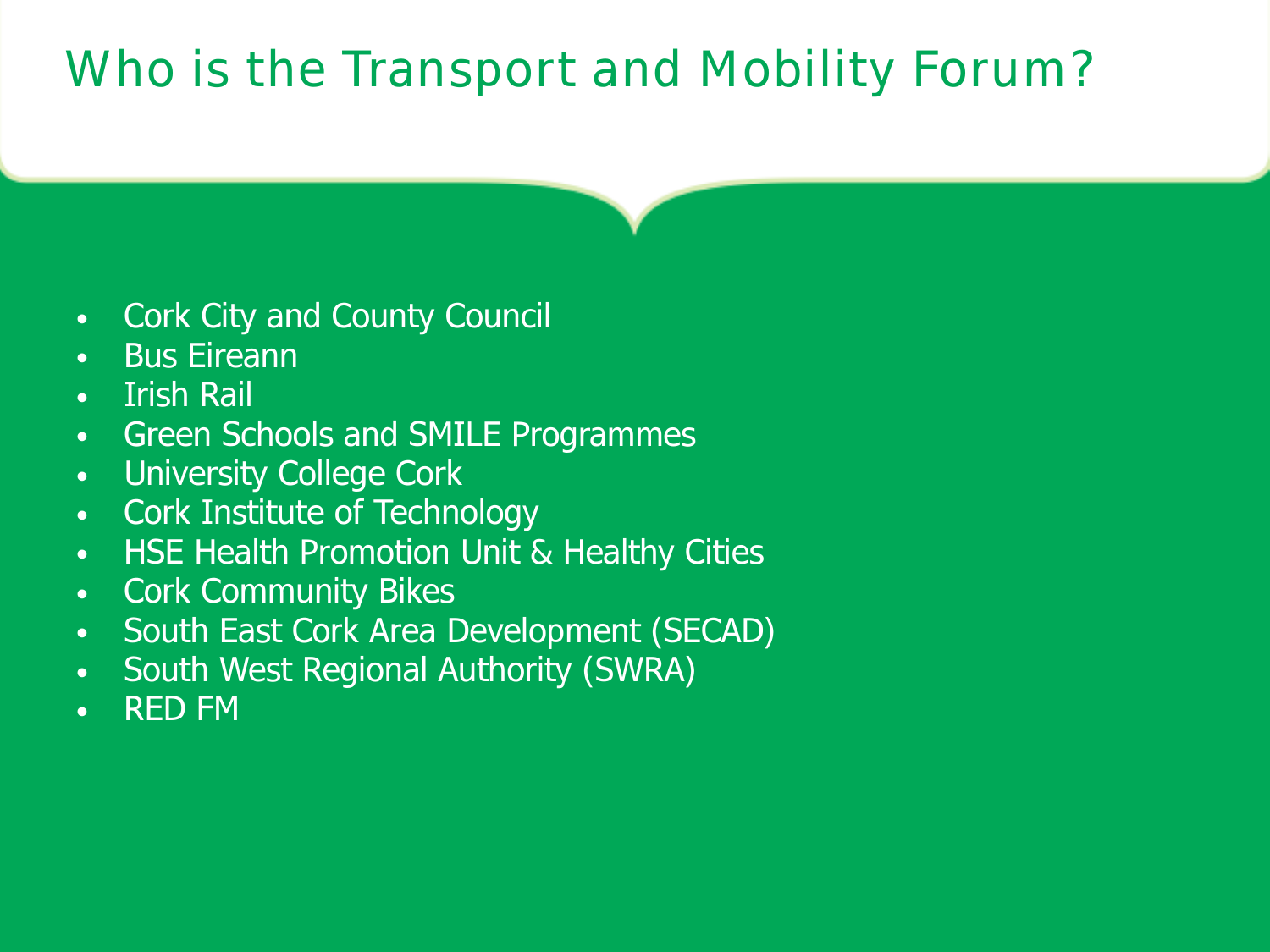

Who is the Transport and Mobility Forum?
Cork City and County Council
Bus Eireann
Irish Rail
Green Schools and SMILE Programmes
University College Cork
Cork Institute of Technology
HSE Health Promotion Unit & Healthy Cities
Cork Community Bikes
South East Cork Area Development (SECAD)
South West Regional Authority (SWRA)
RED FM